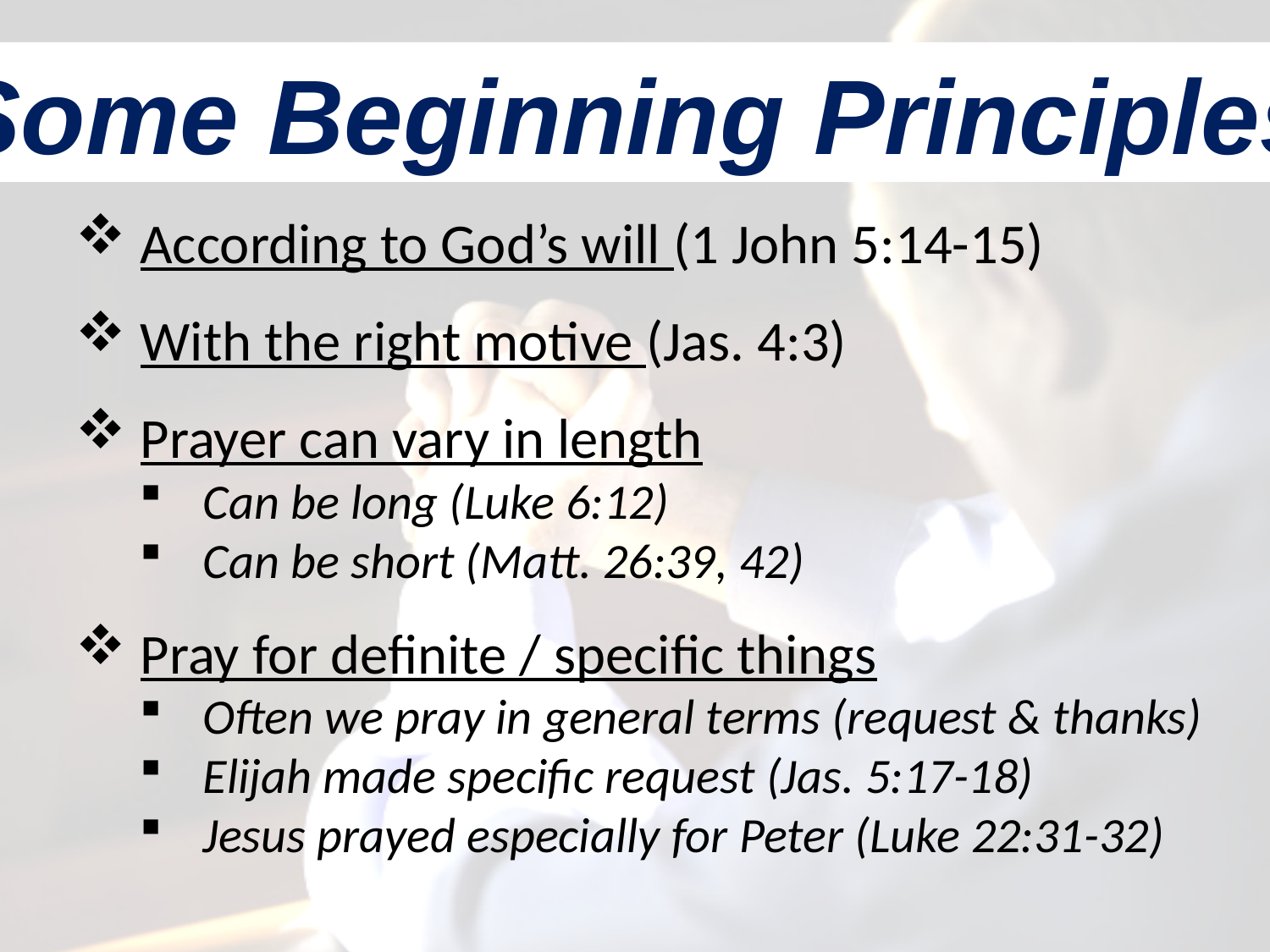

Some Beginning Principles
 According to God’s will (1 John 5:14-15)

 With the right motive (Jas. 4:3)

 Prayer can vary in length
Can be long (Luke 6:12)
Can be short (Matt. 26:39, 42)

 Pray for definite / specific things
Often we pray in general terms (request & thanks)
Elijah made specific request (Jas. 5:17-18)
Jesus prayed especially for Peter (Luke 22:31-32)